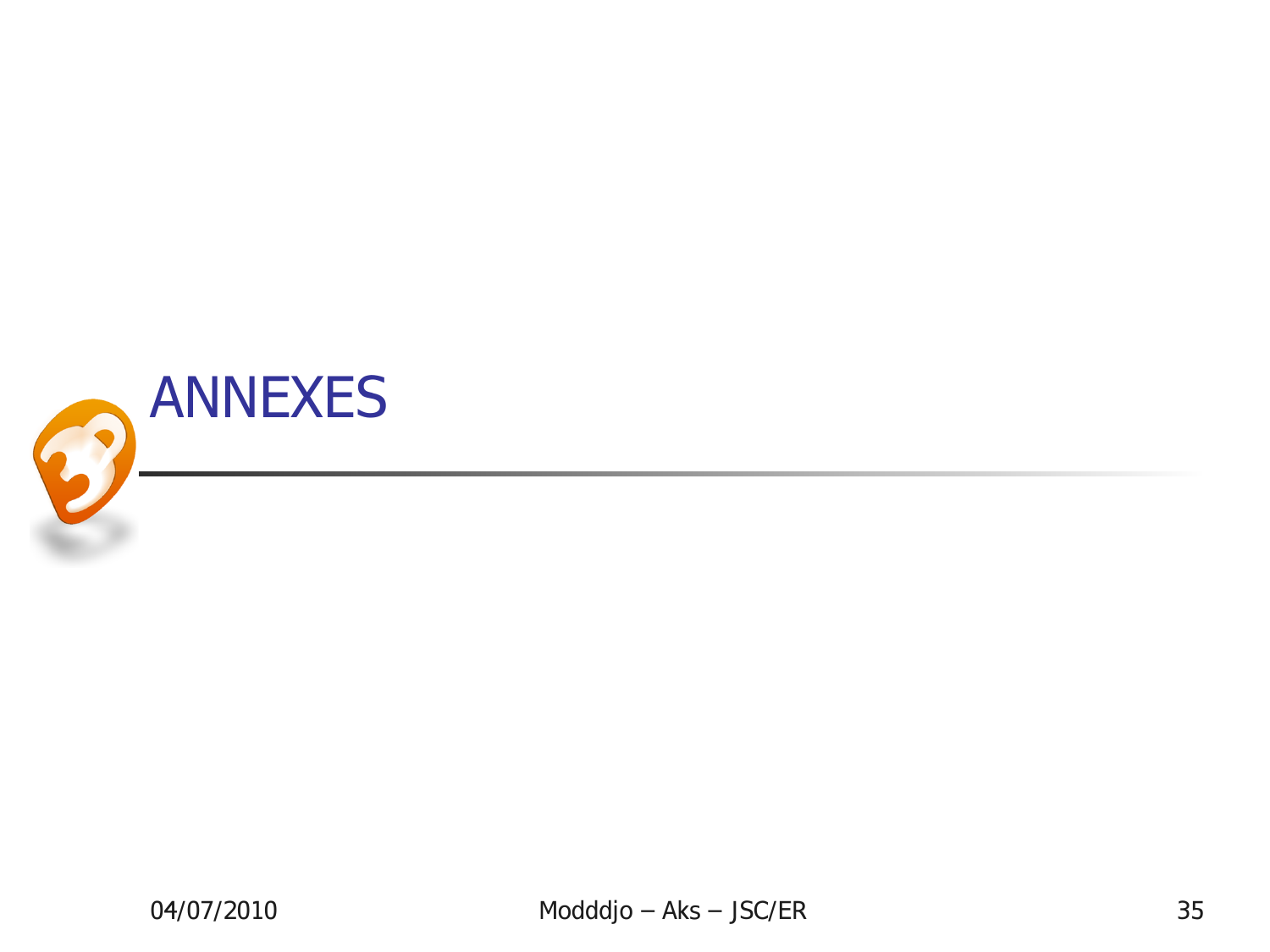

# ANNEXES

04/07/2010
Modddjo – Aks – JSC/ER
35